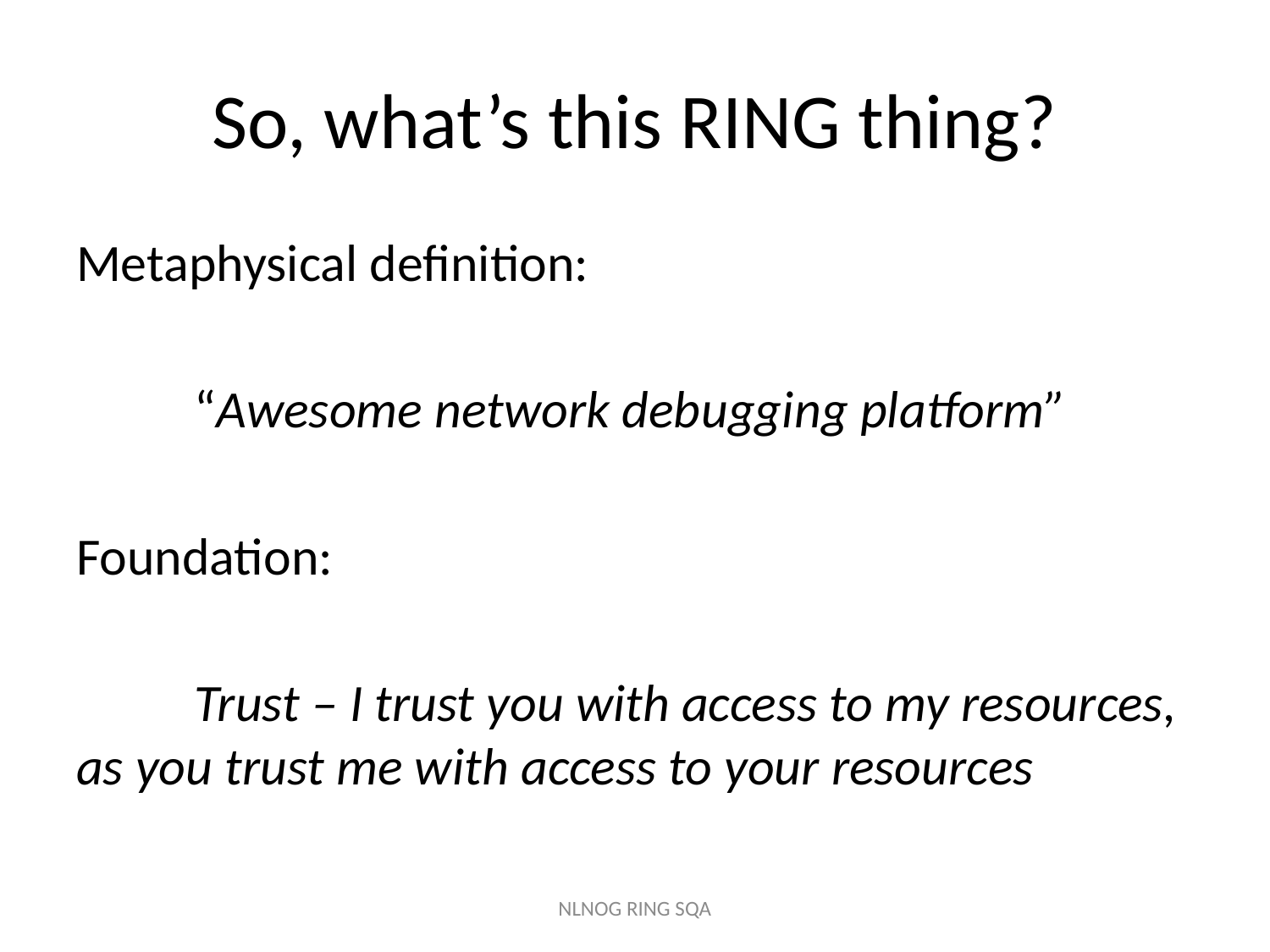

# So, what’s this RING thing?
Metaphysical definition:

	“Awesome network debugging platform”

Foundation:

	Trust – I trust you with access to my resources, as you trust me with access to your resources
NLNOG RING SQA